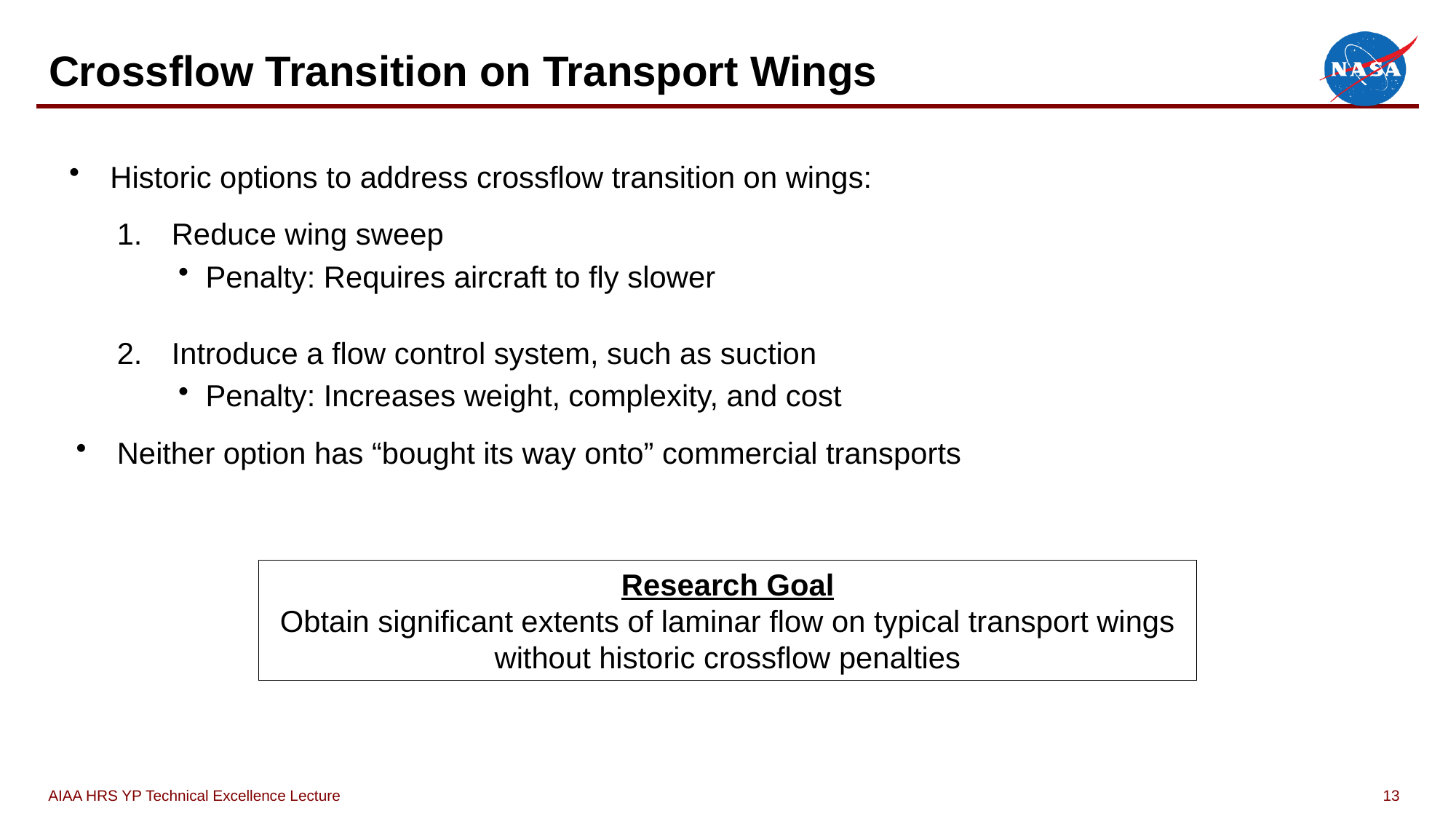

# Crossflow Transition on Transport Wings
Historic options to address crossflow transition on wings:

Reduce wing sweep
Penalty: Requires aircraft to fly slower

Introduce a flow control system, such as suction
Penalty: Increases weight, complexity, and cost

Neither option has “bought its way onto” commercial transports
Research Goal
Obtain significant extents of laminar flow on typical transport wings without historic crossflow penalties
AIAA HRS YP Technical Excellence Lecture
13